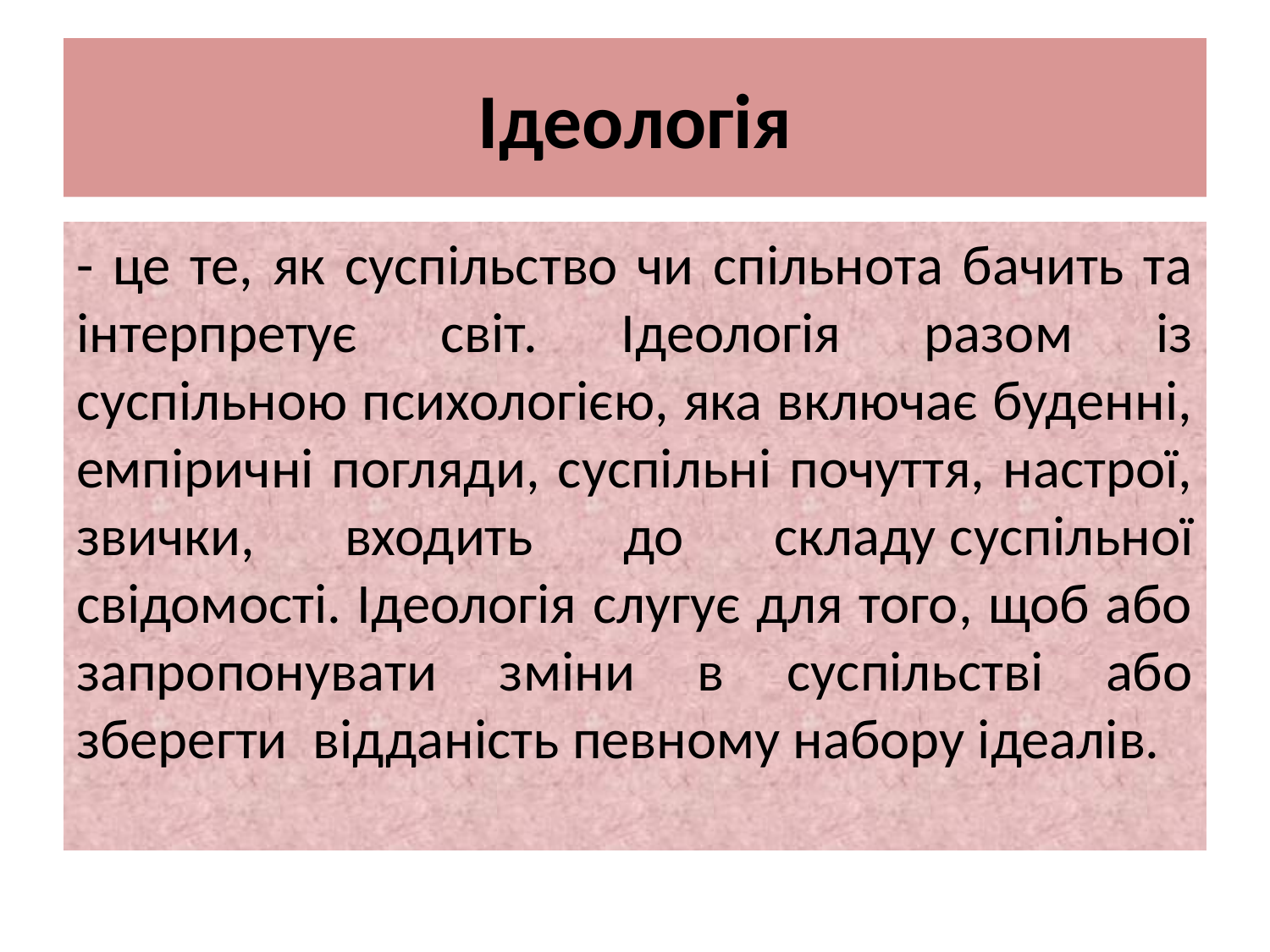

# Ідеологія
- це те, як суспільство чи спільнота бачить та інтерпретує світ. Ідеологія разом із суспільною психологією, яка включає буденні, емпіричні погляди, суспільні почуття, настрої, звички, входить до складу суспільної свідомості. Ідеологія слугує для того, щоб або запропонувати зміни в суспільстві або зберегти  відданість певному набору ідеалів.